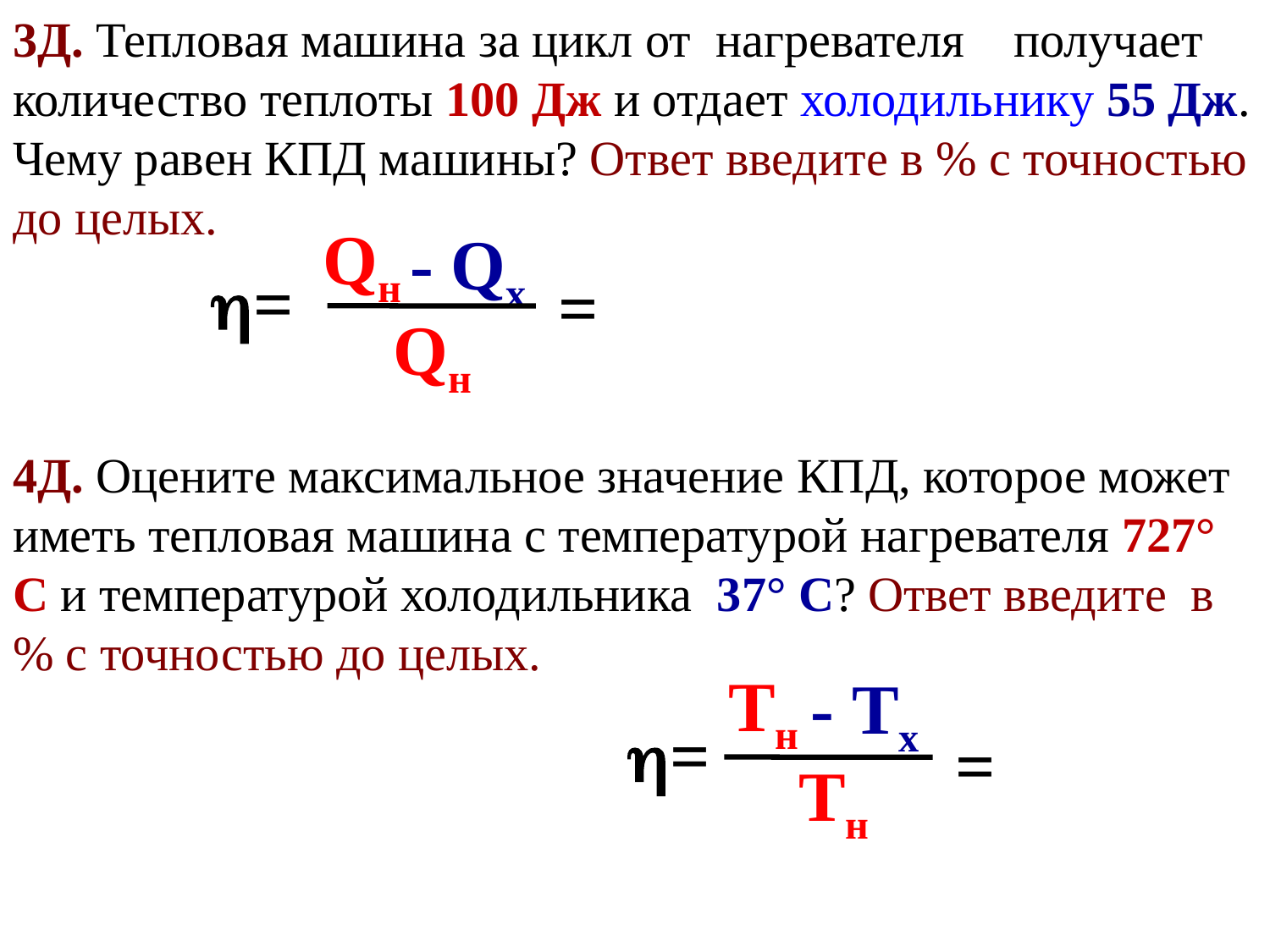

3Д. Тепловая машина за цикл от  нагревателя    получает    количество теплоты 100 Дж и отдает холодильнику 55 Дж. Чему равен КПД машины? Ответ введите в % с точностью до целых.
Qн
- Qх
η=
=
Qн
4Д. Оцените максимальное значение КПД, которое может иметь тепловая машина с температурой нагревателя 727° С и температурой холодильника  37° С? Ответ введите  в  % с точностью до целых.
Tн
- Tх
η=
=
Tн